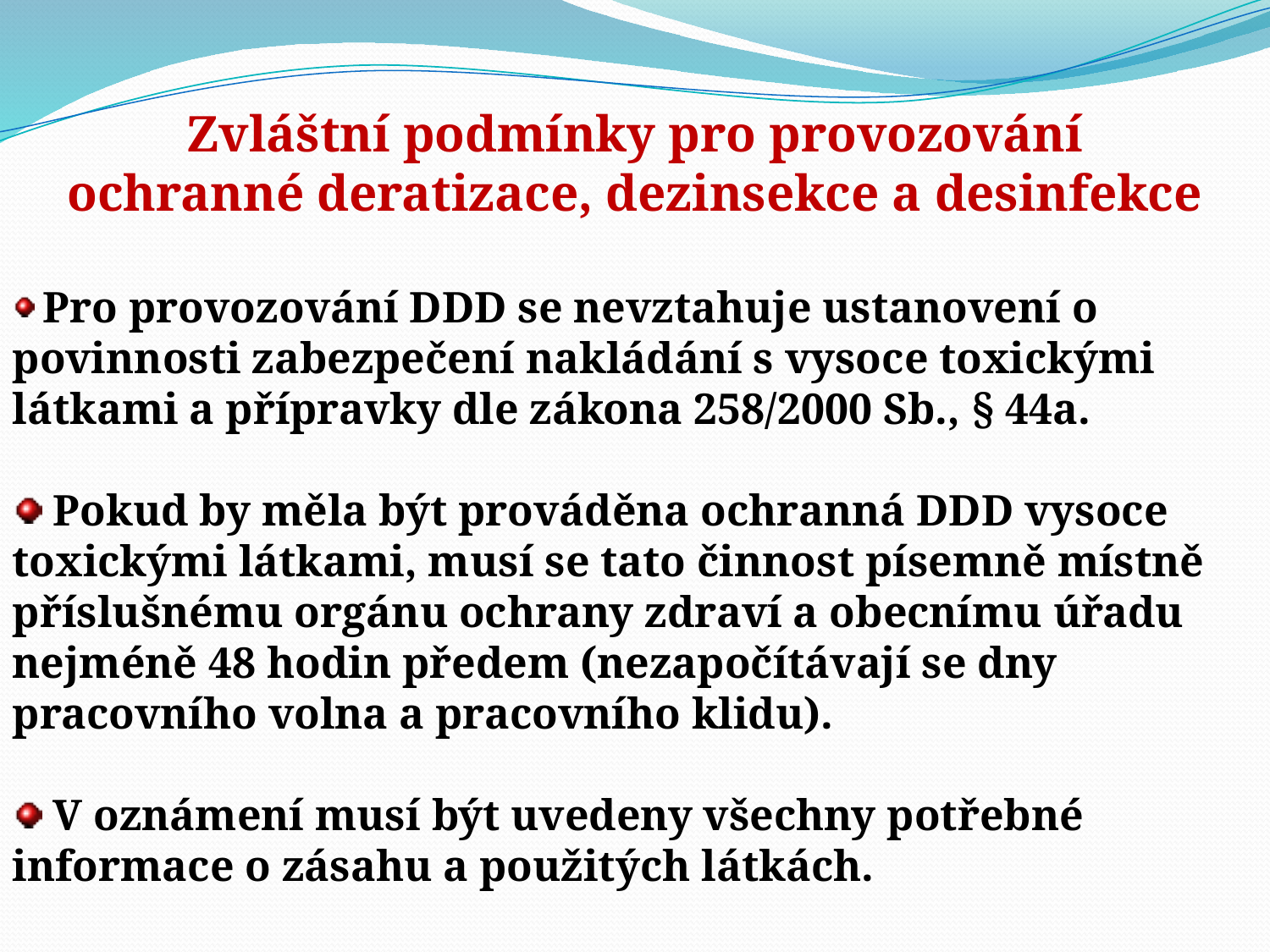

Zvláštní podmínky pro provozování
ochranné deratizace, dezinsekce a desinfekce

 Pro provozování DDD se nevztahuje ustanovení o povinnosti zabezpečení nakládání s vysoce toxickými látkami a přípravky dle zákona 258/2000 Sb., § 44a.

 Pokud by měla být prováděna ochranná DDD vysoce toxickými látkami, musí se tato činnost písemně místně příslušnému orgánu ochrany zdraví a obecnímu úřadu nejméně 48 hodin předem (nezapočítávají se dny pracovního volna a pracovního klidu).

 V oznámení musí být uvedeny všechny potřebné informace o zásahu a použitých látkách.